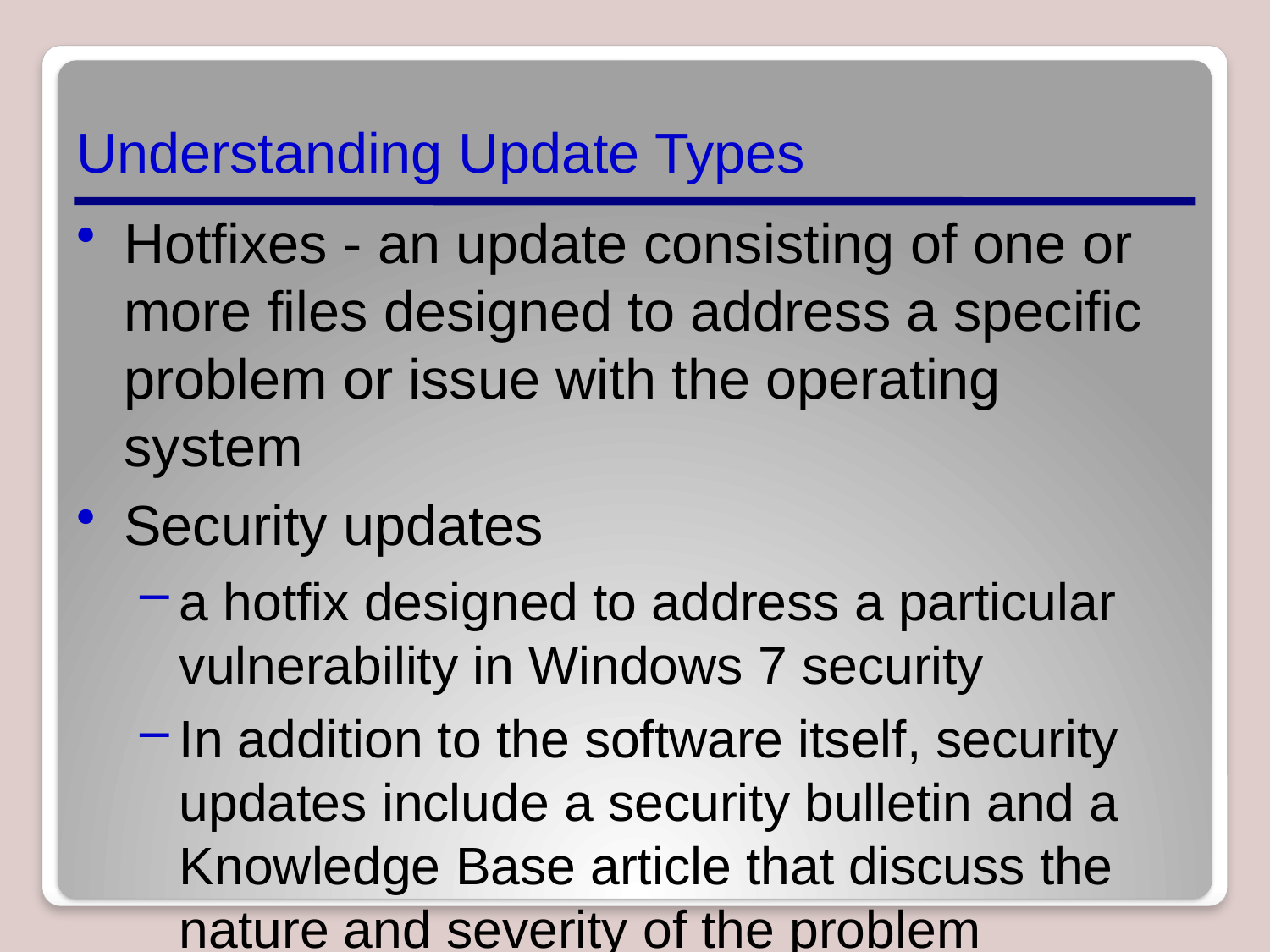

# Understanding Update Types
Hotfixes - an update consisting of one or more files designed to address a specific problem or issue with the operating system
Security updates
a hotfix designed to address a particular vulnerability in Windows 7 security
In addition to the software itself, security updates include a security bulletin and a Knowledge Base article that discuss the nature and severity of the problem